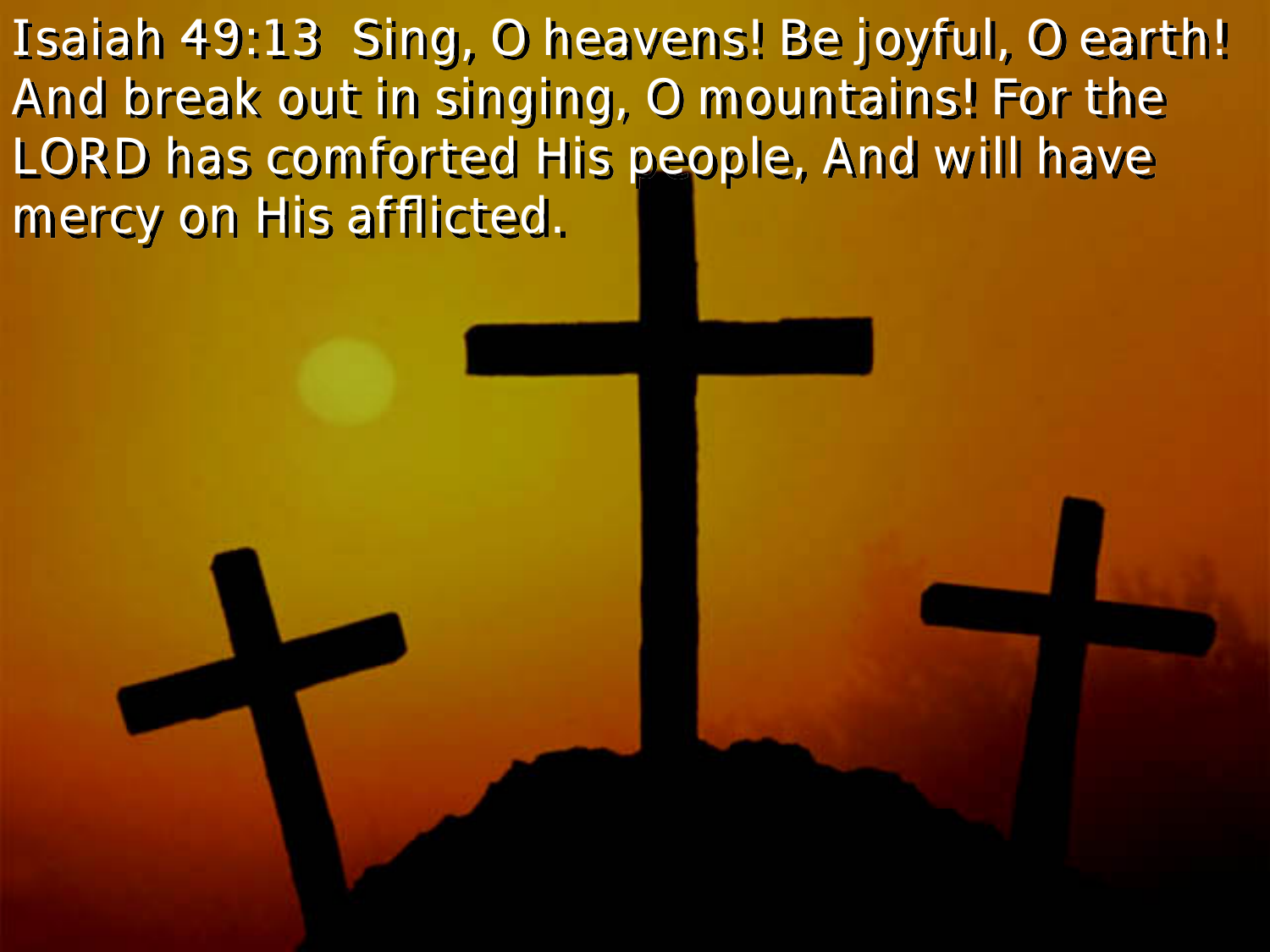

Isaiah 49:13  Sing, O heavens! Be joyful, O earth! And break out in singing, O mountains! For the LORD has comforted His people, And will have mercy on His afflicted.